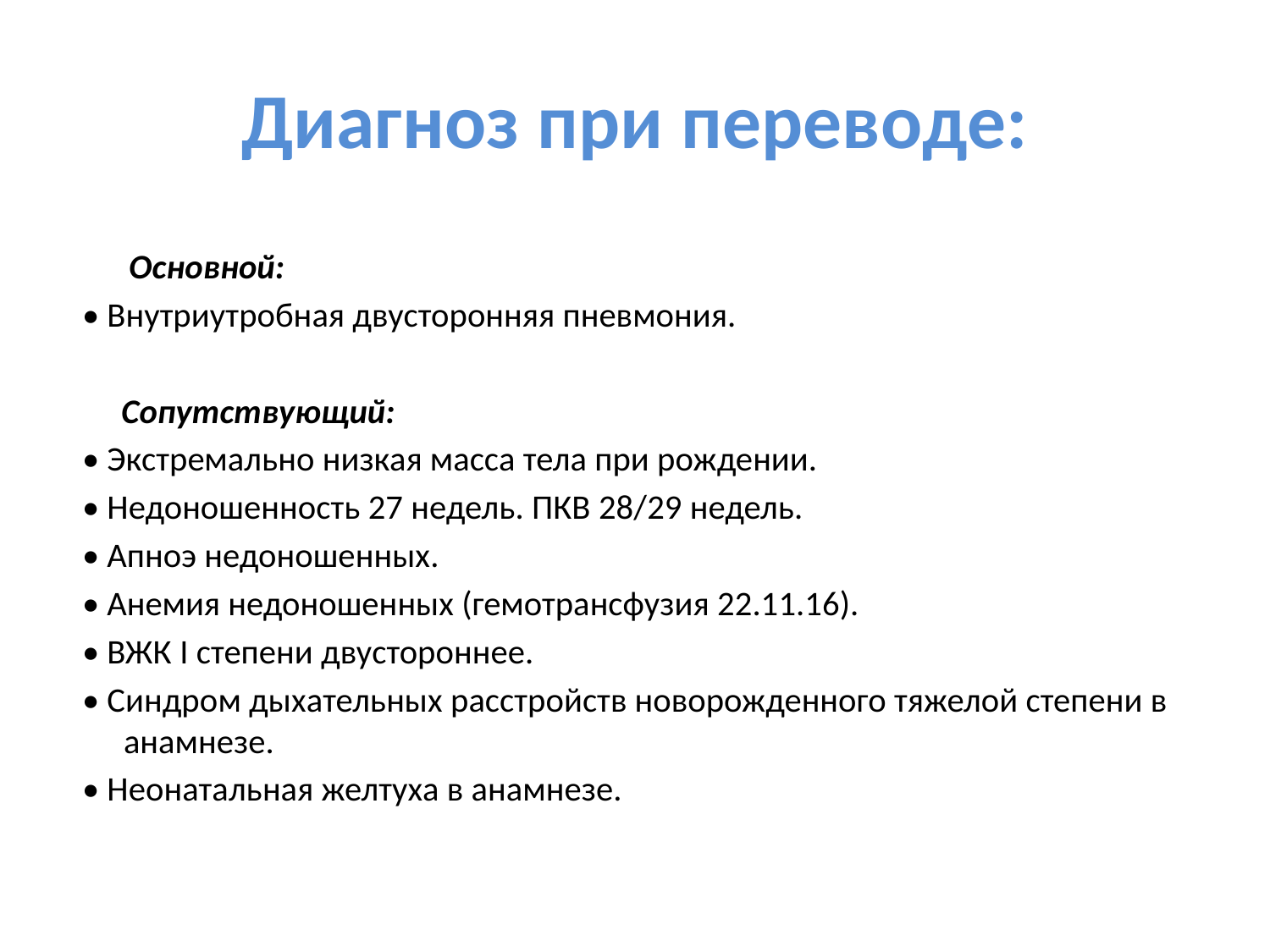

# Диагноз при переводе:
      Основной:
• Внутриутробная двусторонняя пневмония.

     Сопутствующий:
• Экстремально низкая масса тела при рождении.
• Недоношенность 27 недель. ПКВ 28/29 недель.
• Апноэ недоношенных.
• Анемия недоношенных (гемотрансфузия 22.11.16).
• ВЖК I степени двустороннее.
• Синдром дыхательных расстройств новорожденного тяжелой степени в анамнезе.
• Неонатальная желтуха в анамнезе.